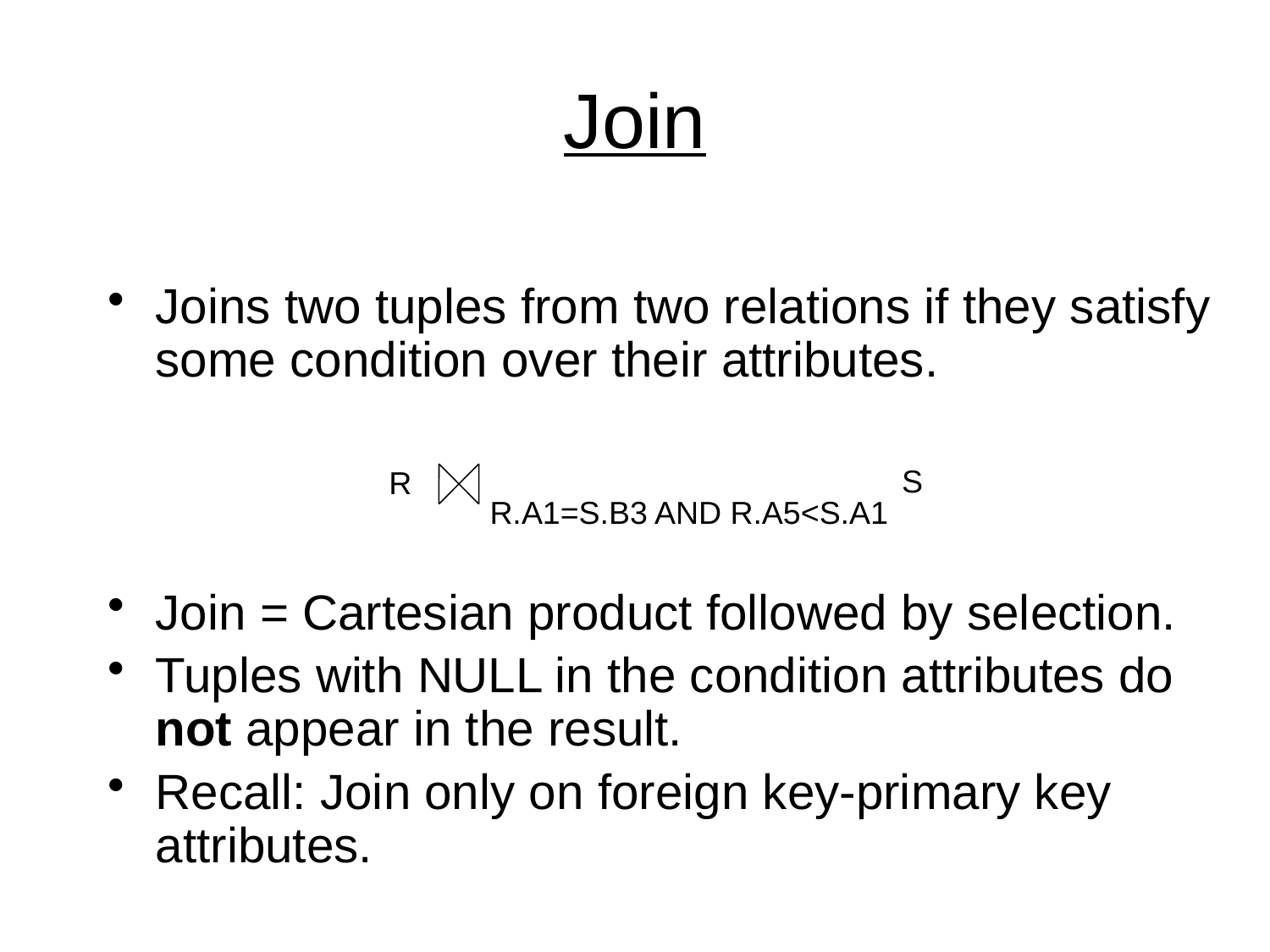

# Join
Joins two tuples from two relations if they satisfy some condition over their attributes.

Join = Cartesian product followed by selection.
Tuples with NULL in the condition attributes do not appear in the result.
Recall: Join only on foreign key-primary key attributes.
S
R

R.A1=S.B3 AND R.A5<S.A1